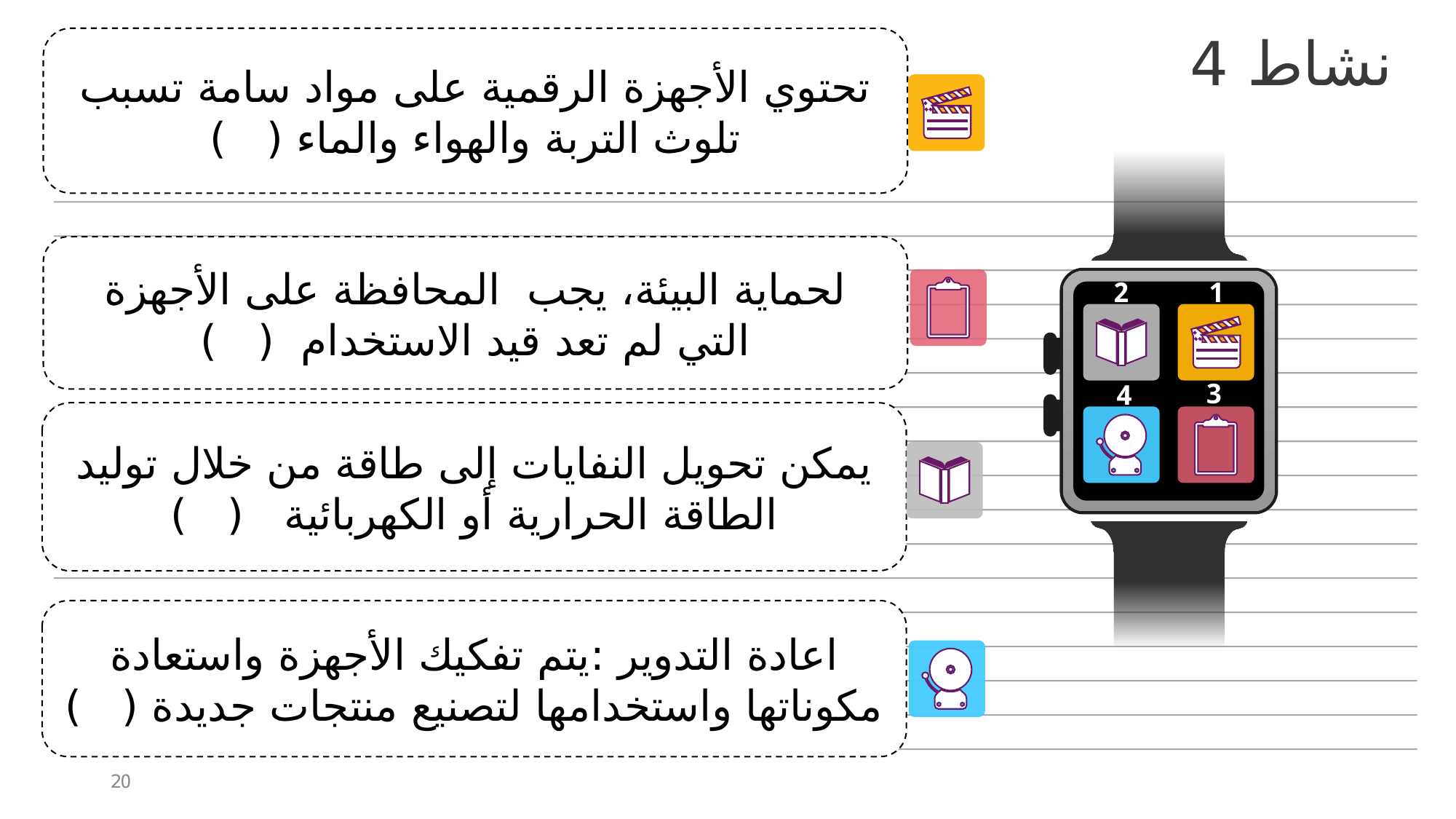

نشاط 4
تحتوي الأجهزة الرقمية على مواد سامة تسبب تلوث التربة والهواء والماء (   )

2
1

3
4

لحماية البيئة، يجب  المحافظة على الأجهزة التي لم تعد قيد الاستخدام  (   )

يمكن تحويل النفايات إلى طاقة من خلال توليد الطاقة الحرارية أو الكهربائية   (   )

اعادة التدوير :يتم تفكيك الأجهزة واستعادة مكوناتها واستخدامها لتصنيع منتجات جديدة (   )

20